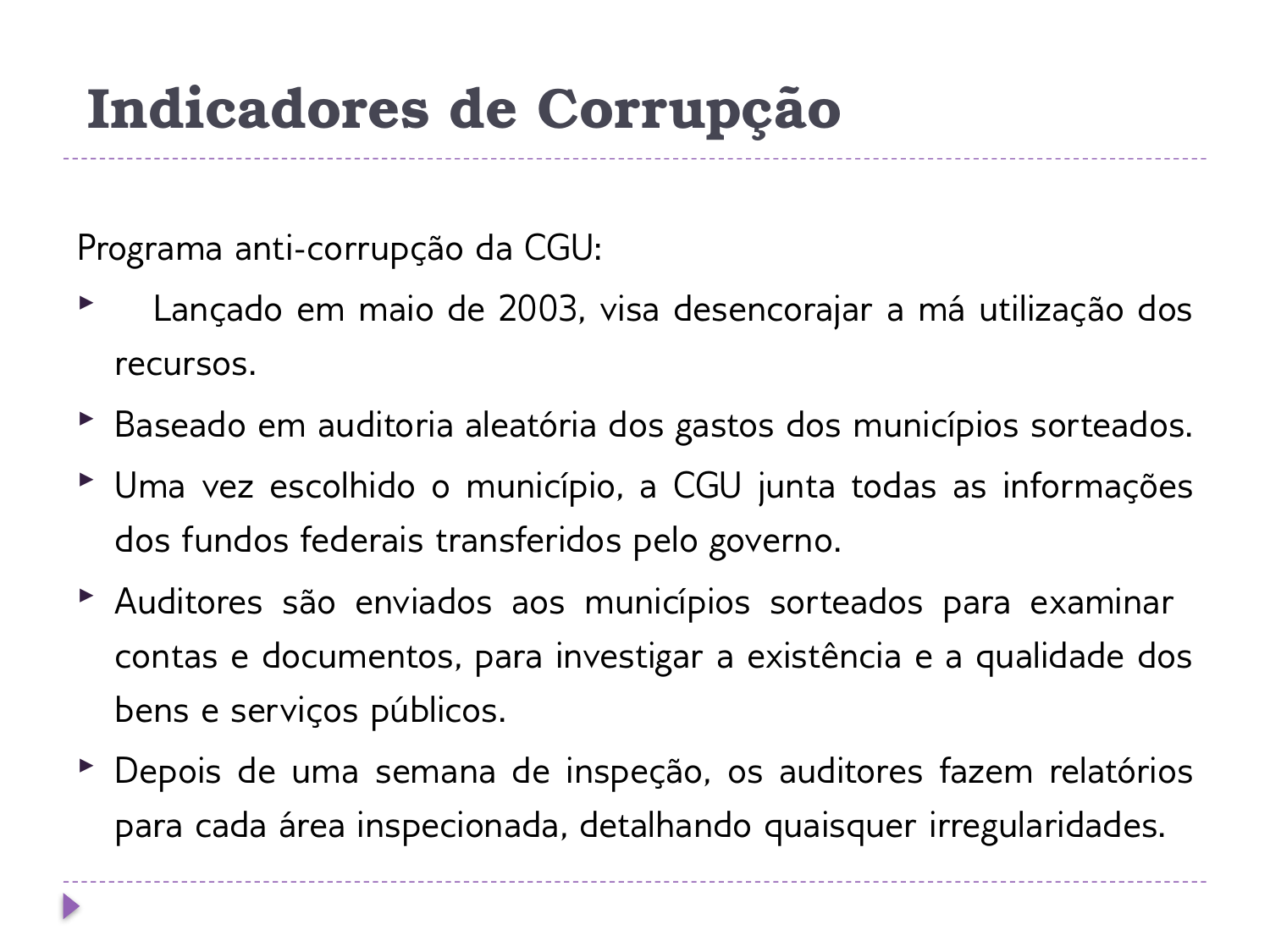

# Indicadores de Corrupção
Programa anti-corrupção da CGU:
   Lançado em maio de 2003, visa desencorajar a má utilização dos recursos.
Baseado em auditoria aleatória dos gastos dos municípios sorteados.
Uma vez escolhido o município, a CGU junta todas as informações dos fundos federais transferidos pelo governo.
Auditores são enviados aos municípios sorteados para examinar  contas e documentos, para investigar a existência e a qualidade dos bens e serviços públicos.
Depois de uma semana de inspeção, os auditores fazem relatórios para cada área inspecionada, detalhando quaisquer irregularidades.